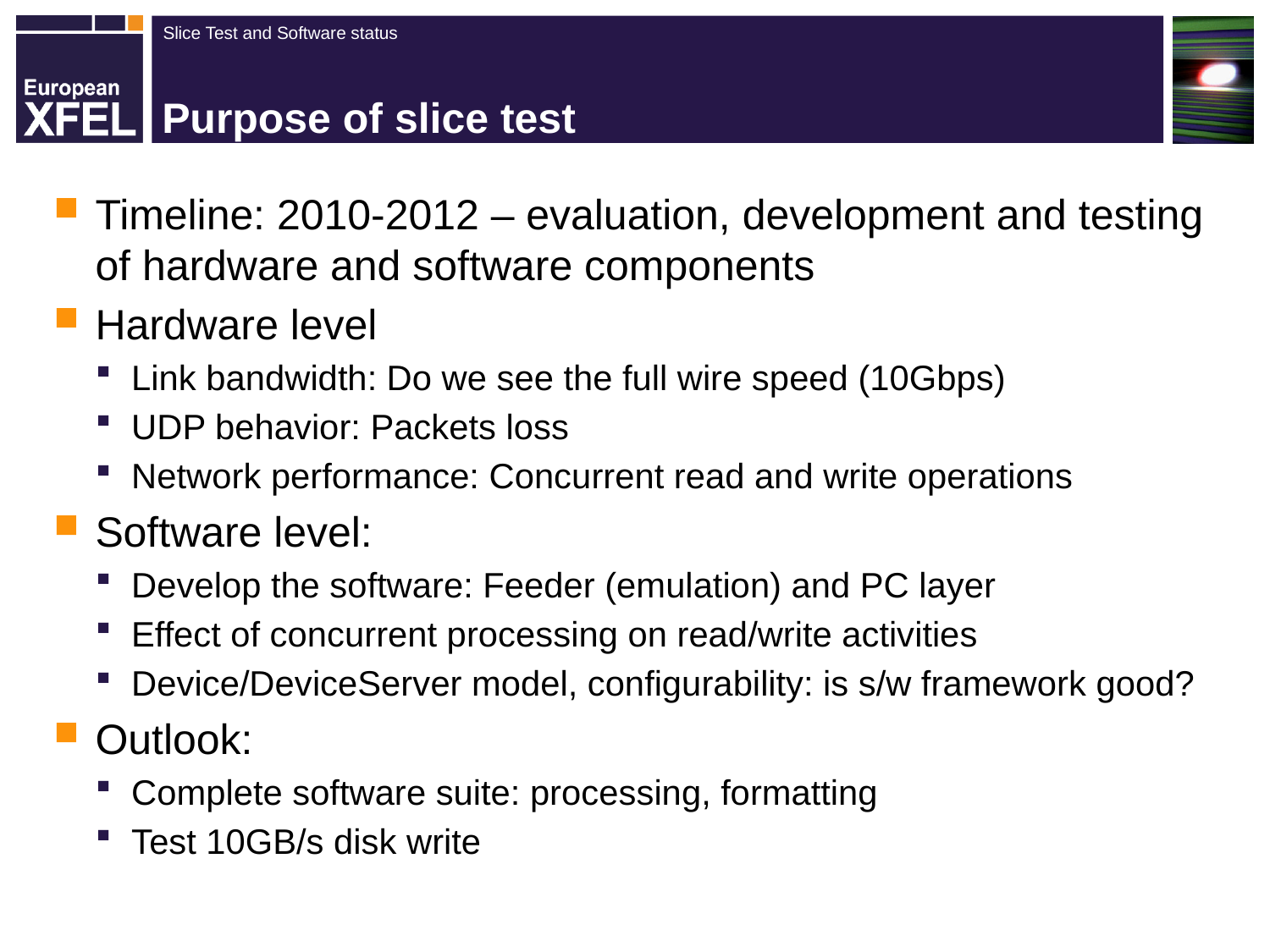

# Purpose of slice test
Timeline: 2010-2012 – evaluation, development and testing of hardware and software components
Hardware level
Link bandwidth: Do we see the full wire speed (10Gbps)
UDP behavior: Packets loss
Network performance: Concurrent read and write operations
Software level:
Develop the software: Feeder (emulation) and PC layer
Effect of concurrent processing on read/write activities
Device/DeviceServer model, configurability: is s/w framework good?
Outlook:
Complete software suite: processing, formatting
Test 10GB/s disk write